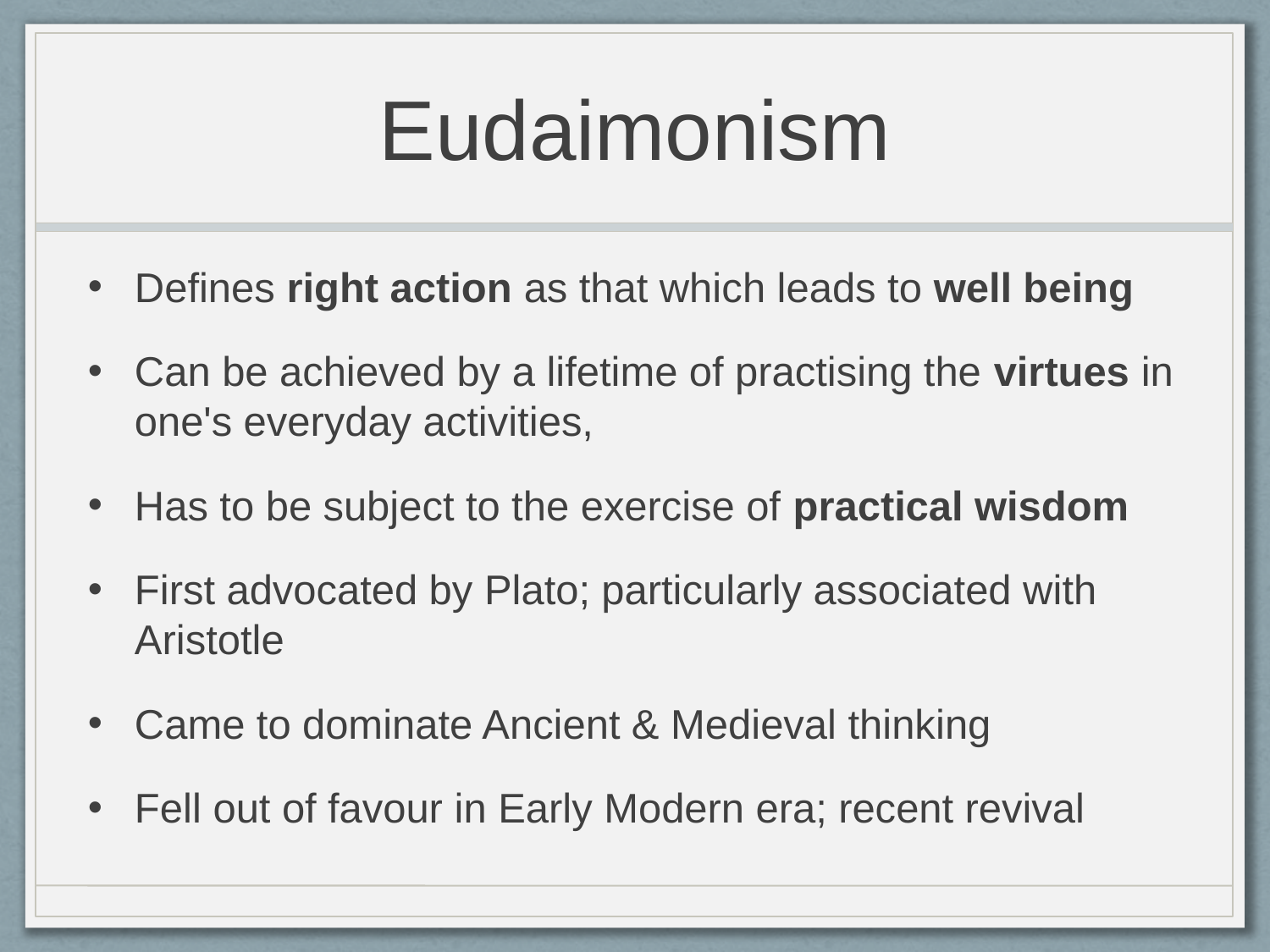

# Eudaimonism
Defines right action as that which leads to well being
Can be achieved by a lifetime of practising the virtues in one's everyday activities,
Has to be subject to the exercise of practical wisdom
First advocated by Plato; particularly associated with Aristotle
Came to dominate Ancient & Medieval thinking
Fell out of favour in Early Modern era; recent revival